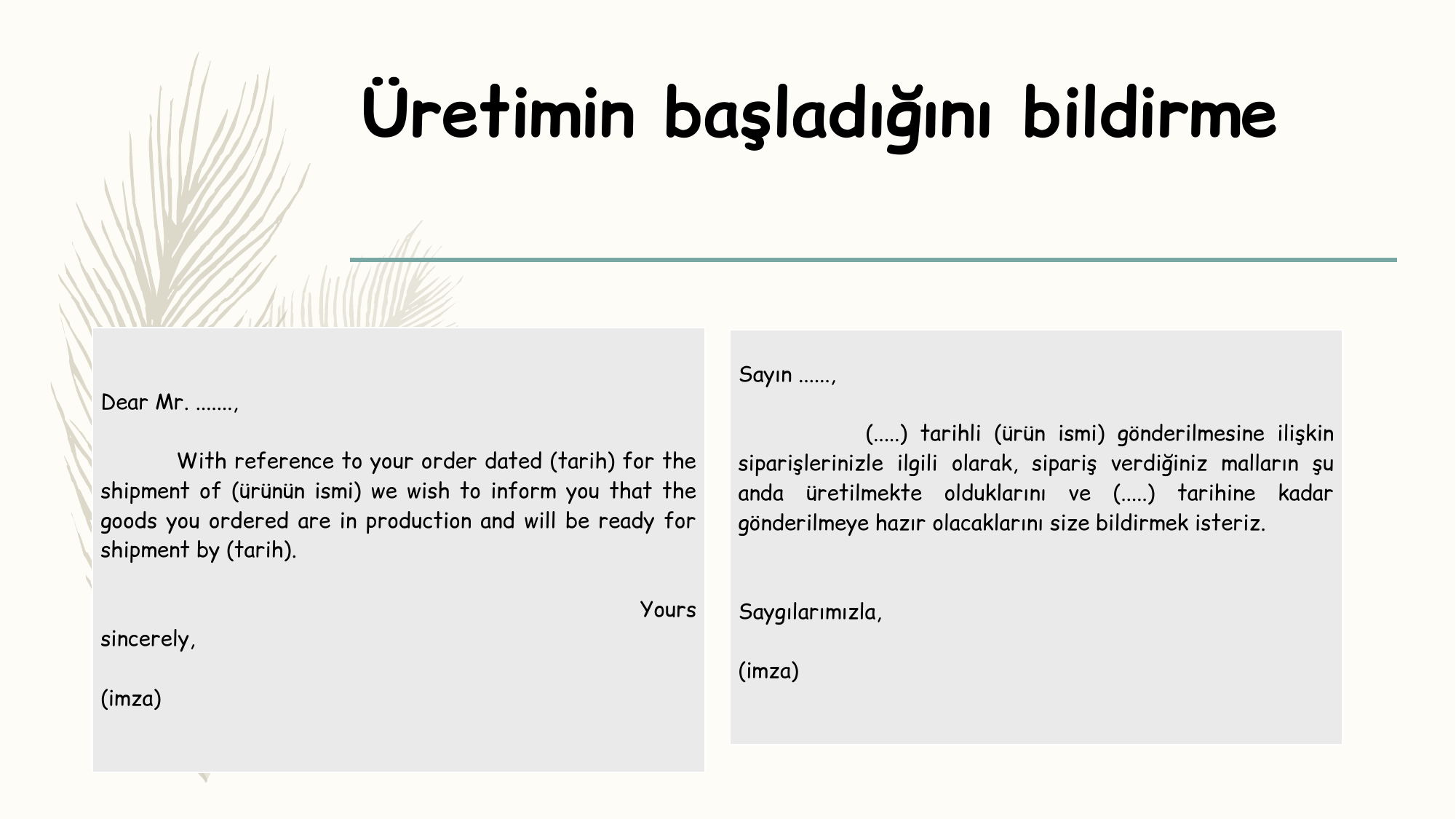

# Üretimin başladığını bildirme
| Dear Mr. ......., With reference to your order dated (tarih) for the shipment of (ürünün ismi) we wish to inform you that the goods you ordered are in production and will be ready for shipment by (tarih). Yours sincerely, (imza) |
| --- |
| Sayın ......, (.....) tarihli (ürün ismi) gönderilmesine ilişkin siparişlerinizle ilgili olarak, sipariş verdiğiniz malların şu anda üretilmekte olduklarını ve (.....) tarihine kadar gönderilmeye hazır olacaklarını size bildirmek isteriz. Saygılarımızla, (imza) |
| --- |